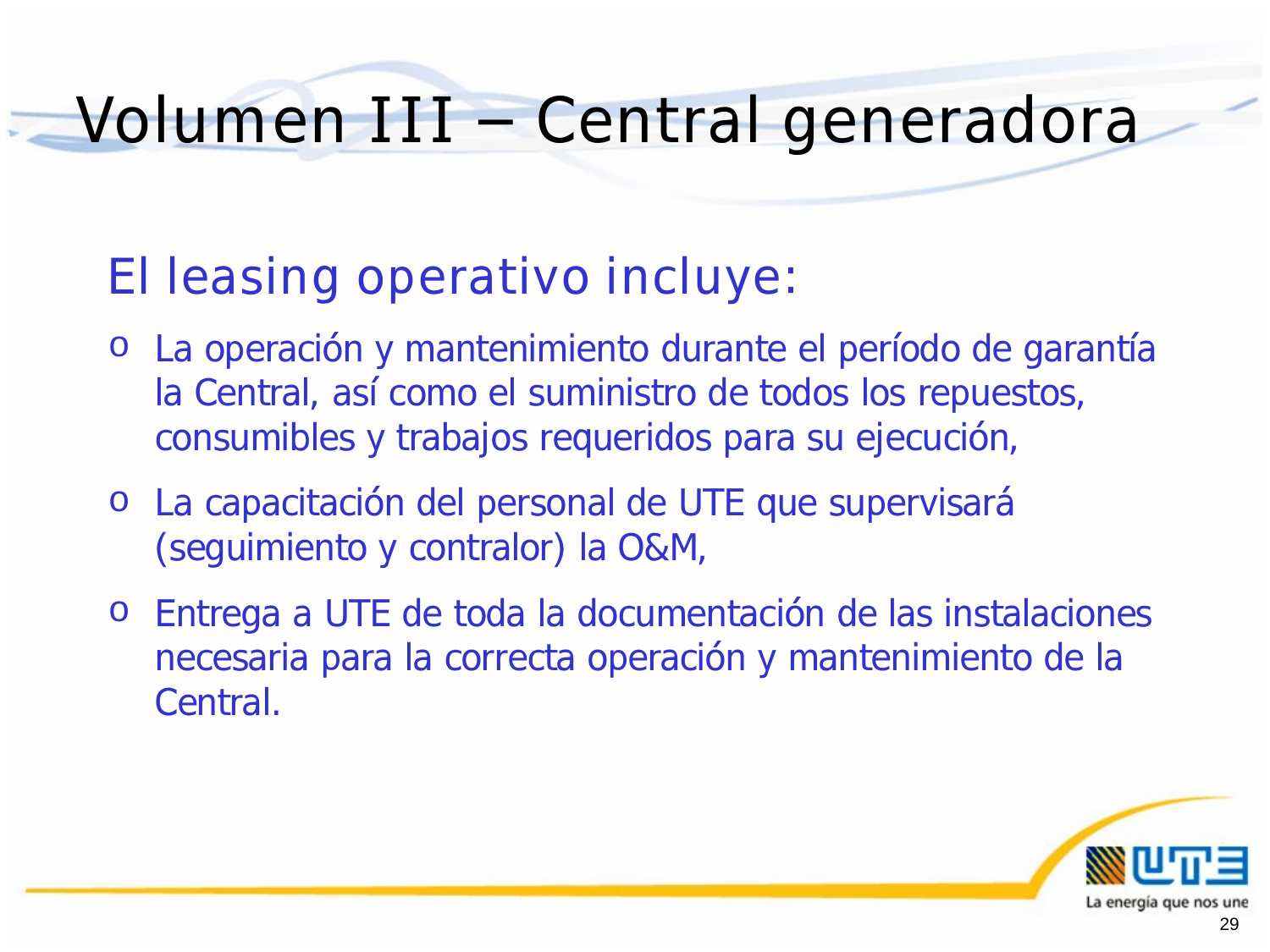

Volumen III – Central generadora
El leasing operativo incluye:
La operación y mantenimiento durante el período de garantía la Central, así como el suministro de todos los repuestos, consumibles y trabajos requeridos para su ejecución,
La capacitación del personal de UTE que supervisará (seguimiento y contralor) la O&M,
Entrega a UTE de toda la documentación de las instalaciones necesaria para la correcta operación y mantenimiento de la Central.
29